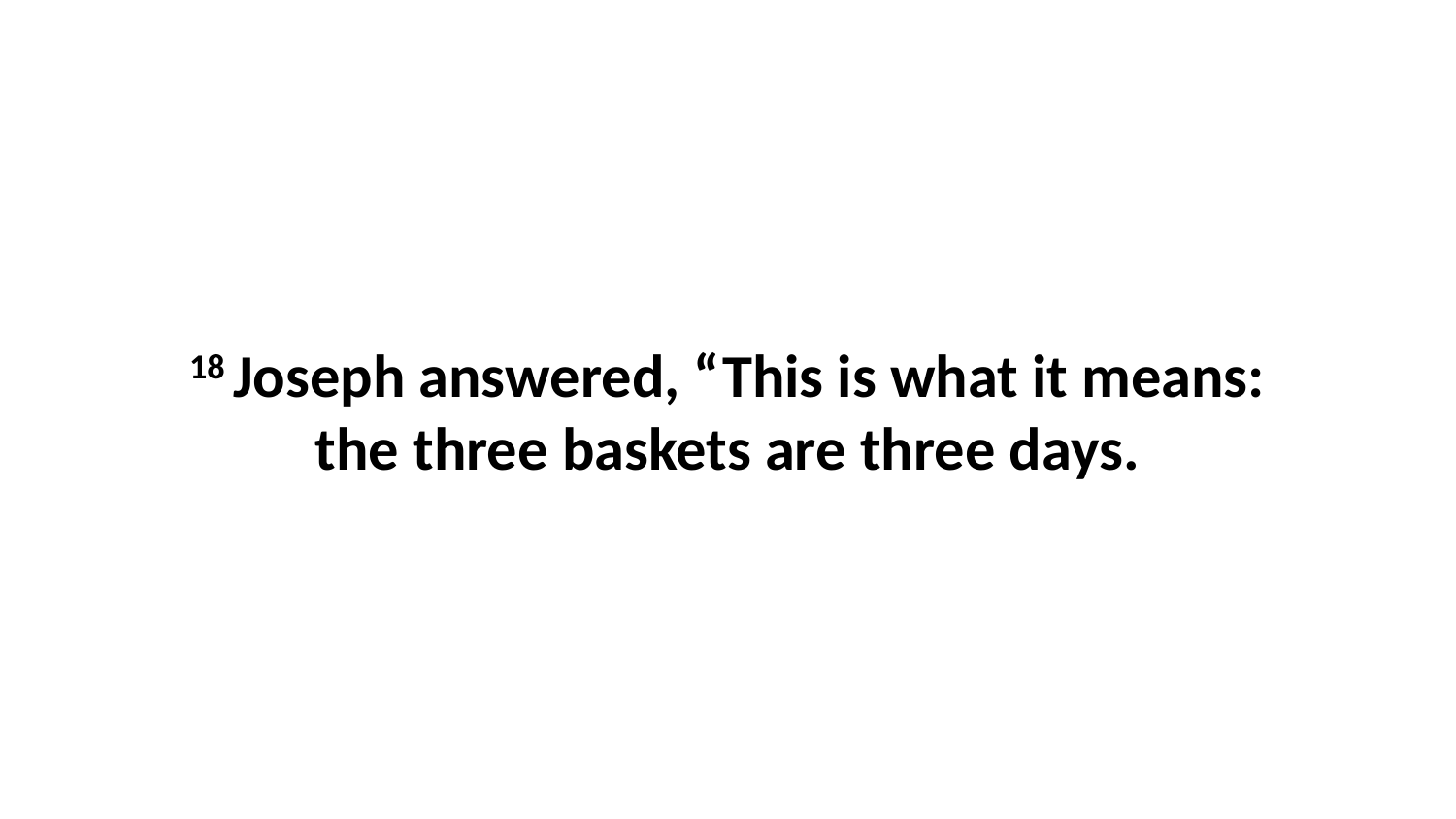

18 Joseph answered, “This is what it means: the three baskets are three days.